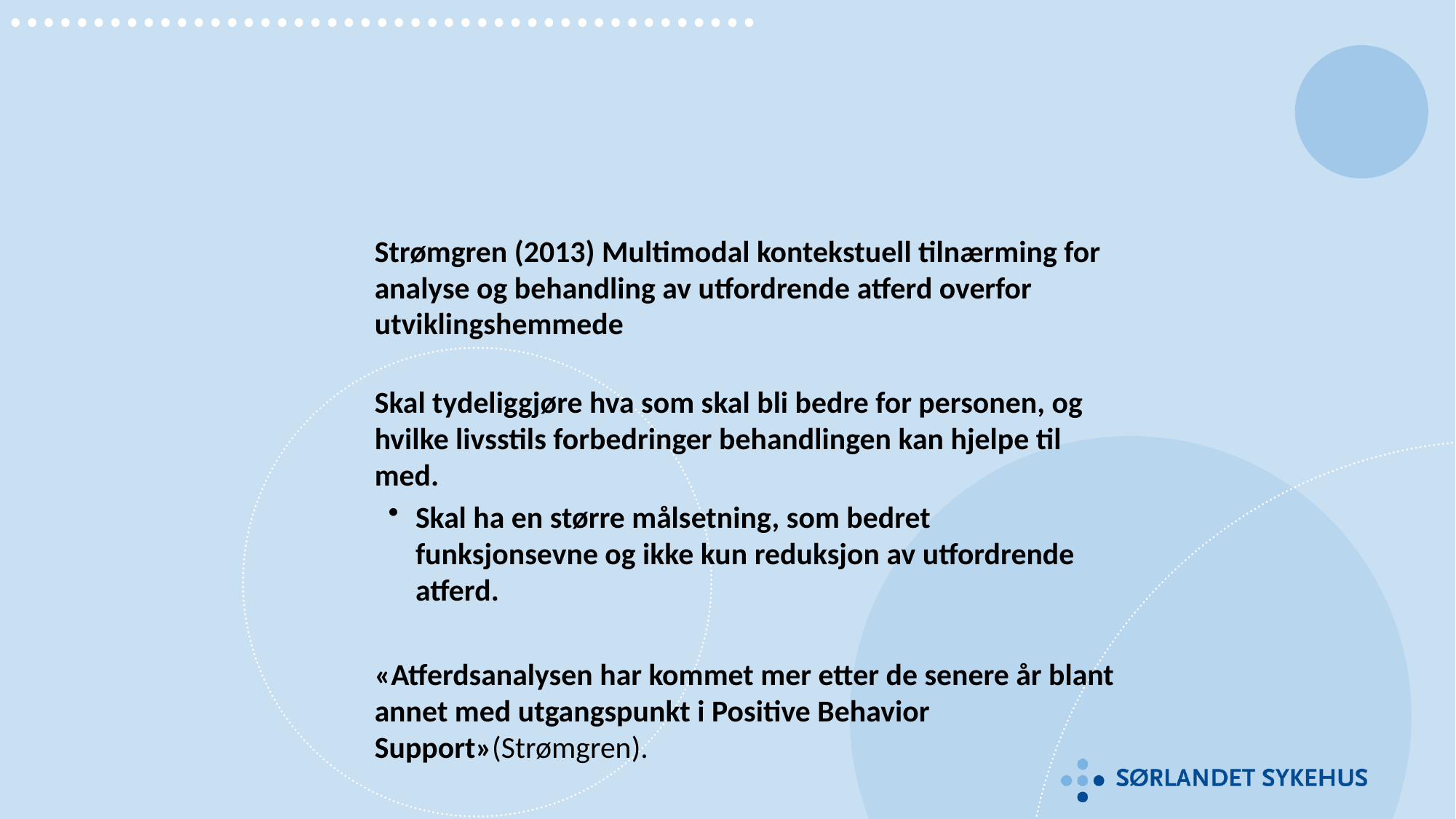

Strømgren (2013) Multimodal kontekstuell tilnærming for analyse og behandling av utfordrende atferd overfor utviklingshemmede

Skal tydeliggjøre hva som skal bli bedre for personen, og hvilke livsstils forbedringer behandlingen kan hjelpe til med.
Skal ha en større målsetning, som bedret funksjonsevne og ikke kun reduksjon av utfordrende atferd.

«Atferdsanalysen har kommet mer etter de senere år blant annet med utgangspunkt i Positive Behavior Support»(Strømgren).